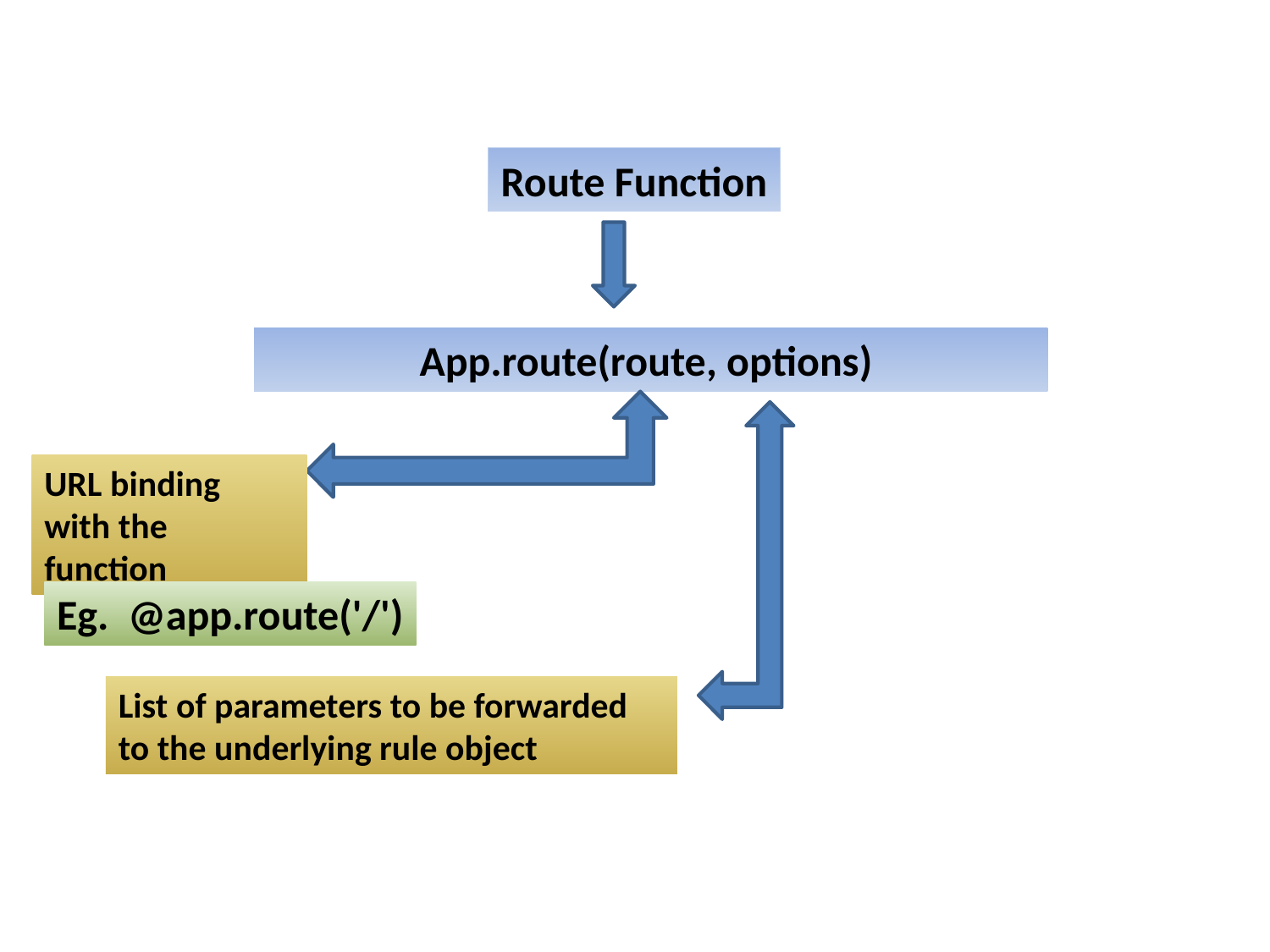

Route Function

App.route(route, options)

URL binding with the function
Eg.  @app.route('/')
List of parameters to be forwarded  to the underlying rule object